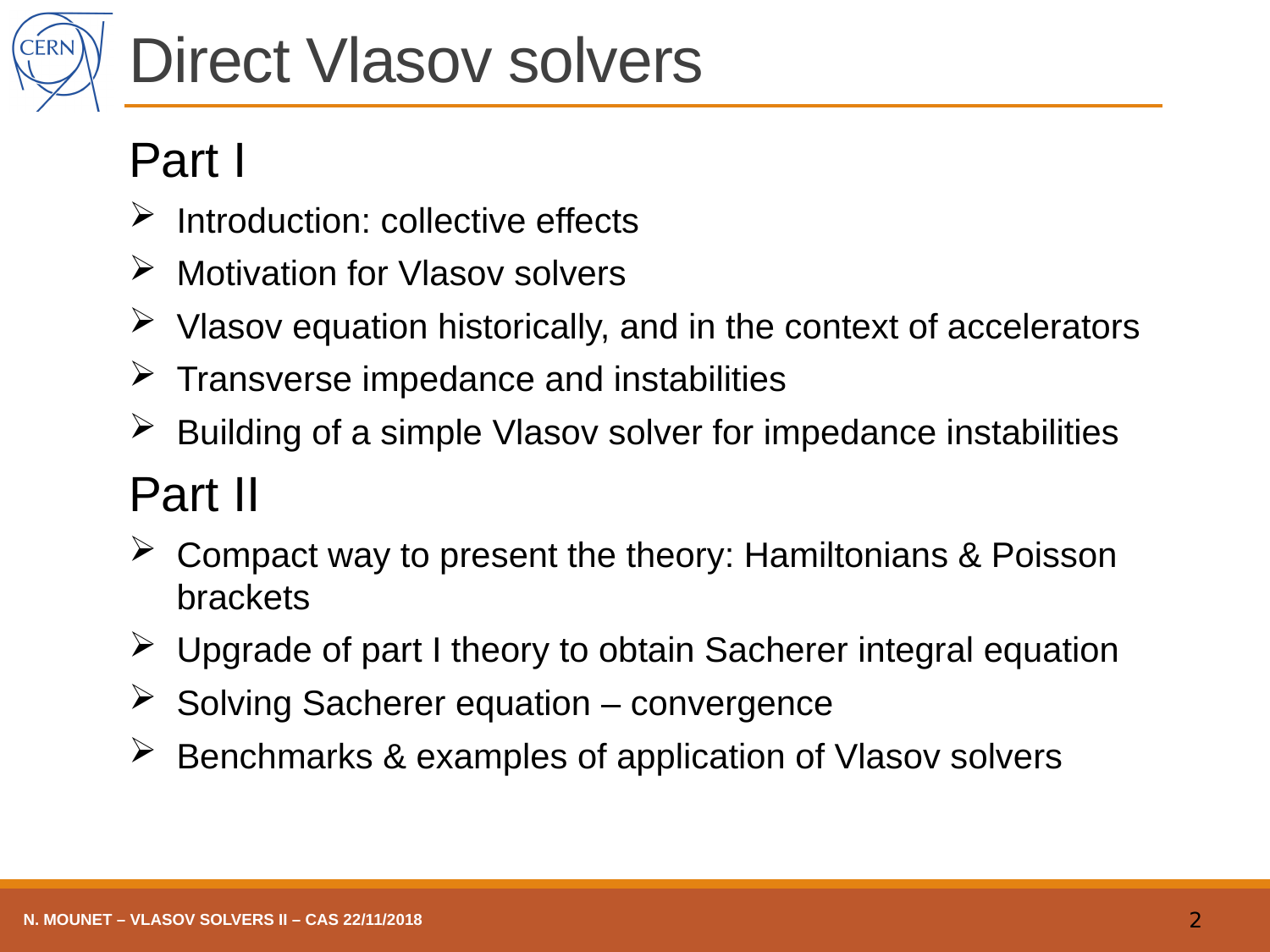

# Direct Vlasov solvers
Part I
Introduction: collective effects
Motivation for Vlasov solvers
Vlasov equation historically, and in the context of accelerators
Transverse impedance and instabilities
Building of a simple Vlasov solver for impedance instabilities
Part II
Compact way to present the theory: Hamiltonians & Poisson brackets
Upgrade of part I theory to obtain Sacherer integral equation
Solving Sacherer equation – convergence
Benchmarks & examples of application of Vlasov solvers
N. Mounet – Vlasov solvers II – CAS 22/11/2018